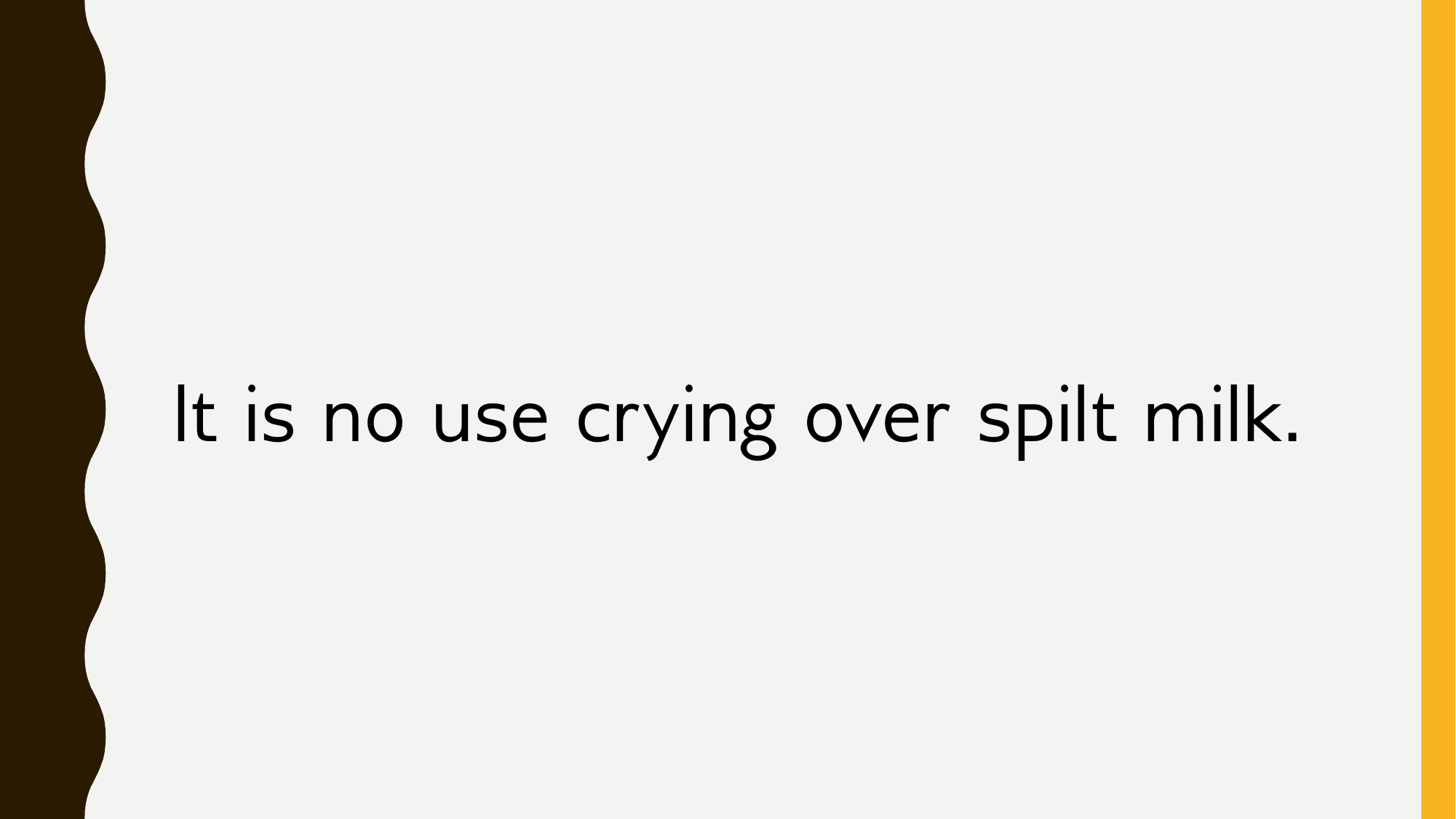

It is no use crying over spilt milk.